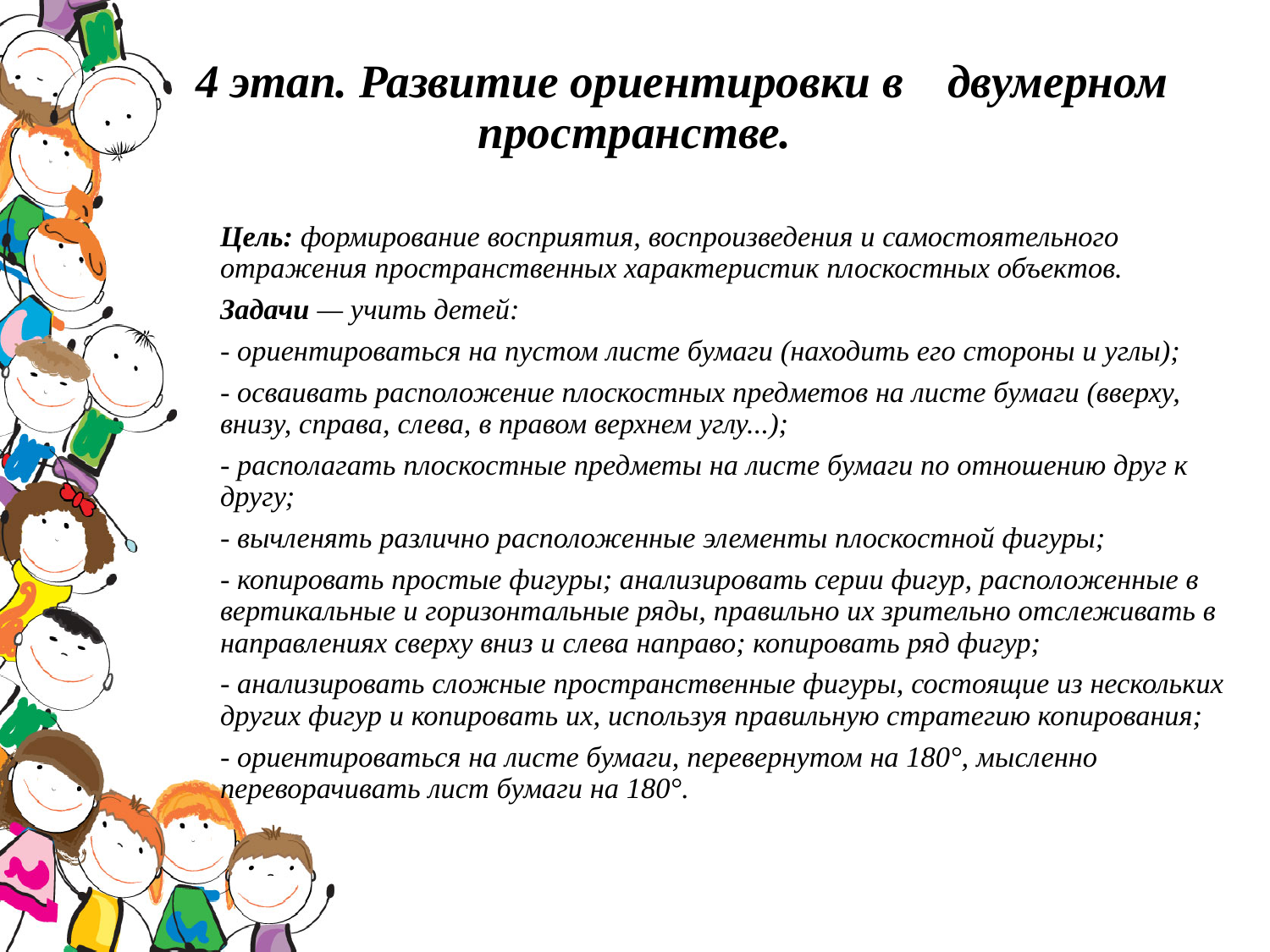

# 4 этап. Развитие ориентировки в 	двумерном пространстве.
	Цель: формирование восприятия, воспроизведения и самостоятельного отражения пространственных характеристик плоскостных объектов.
	Задачи — учить детей:
	- ориентироваться на пустом листе бумаги (находить его стороны и углы);
	- осваивать расположение плоскостных предметов на листе бумаги (вверху, внизу, справа, слева, в правом верхнем углу...);
	- располагать плоскостные предметы на листе бумаги по отношению друг к другу;
	- вычленять различно расположенные элементы плоскостной фигуры;
	- копировать простые фигуры; анализировать серии фигур, расположенные в вертикальные и горизонтальные ряды, правильно их зрительно отслеживать в направлениях сверху вниз и слева направо; копировать ряд фигур;
	- анализировать сложные пространственные фигуры, состоящие из нескольких других фигур и копировать их, используя правильную стратегию копирования;
	- ориентироваться на листе бумаги, перевернутом на 180°, мысленно переворачивать лист бумаги на 180°.